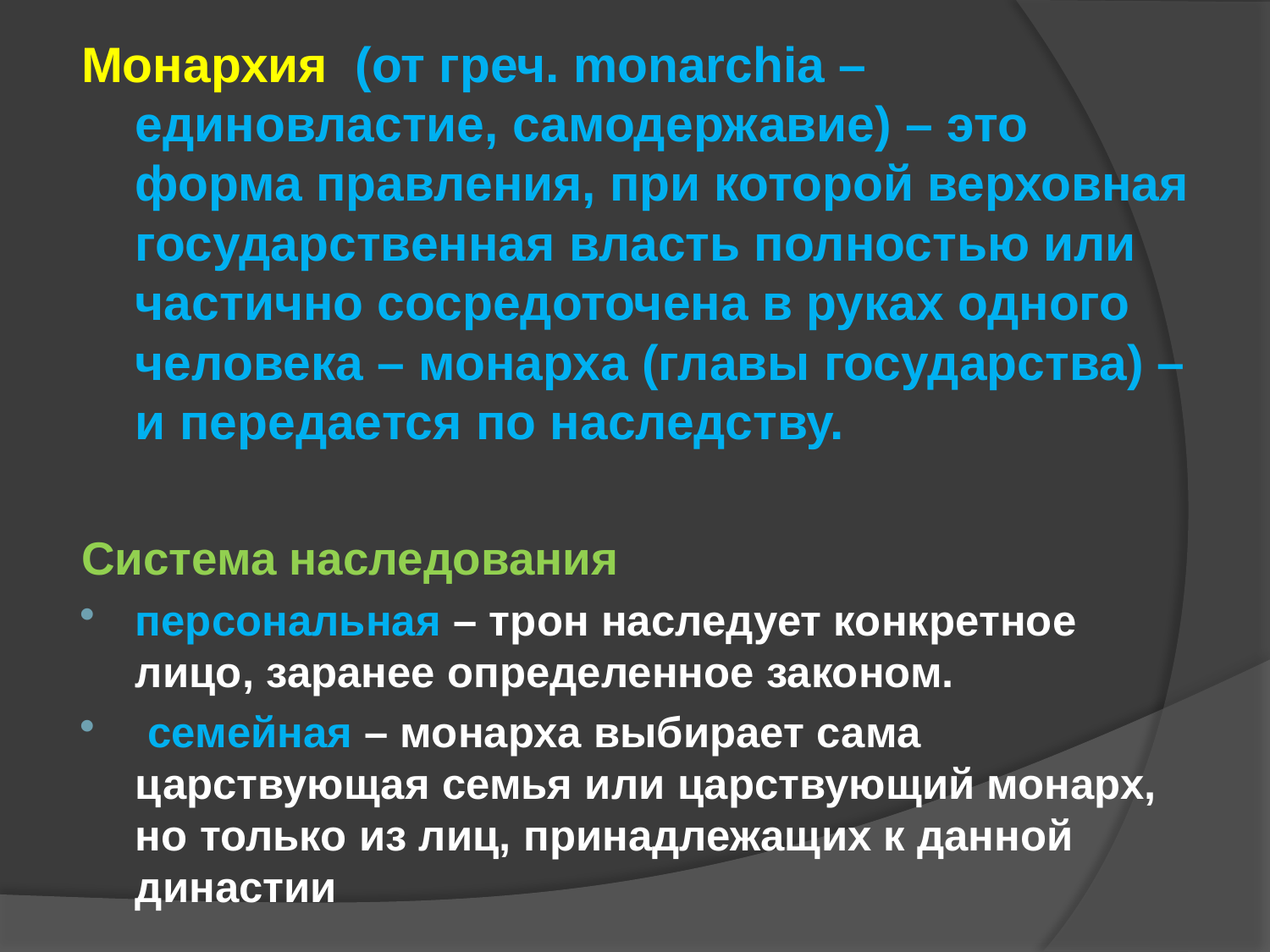

Монархия  (от греч. monarchia – единовластие, самодержавие) – это форма правления, при которой верховная государственная власть полностью или частично сосредоточена в руках одного человека – монарха (главы государства) – и передается по наследству.

Система наследования
персональная – трон наследует конкретное лицо, заранее определенное законом.
 семейная – монарха выбирает сама царствующая семья или царствующий монарх, но только из лиц, принадлежащих к данной династии